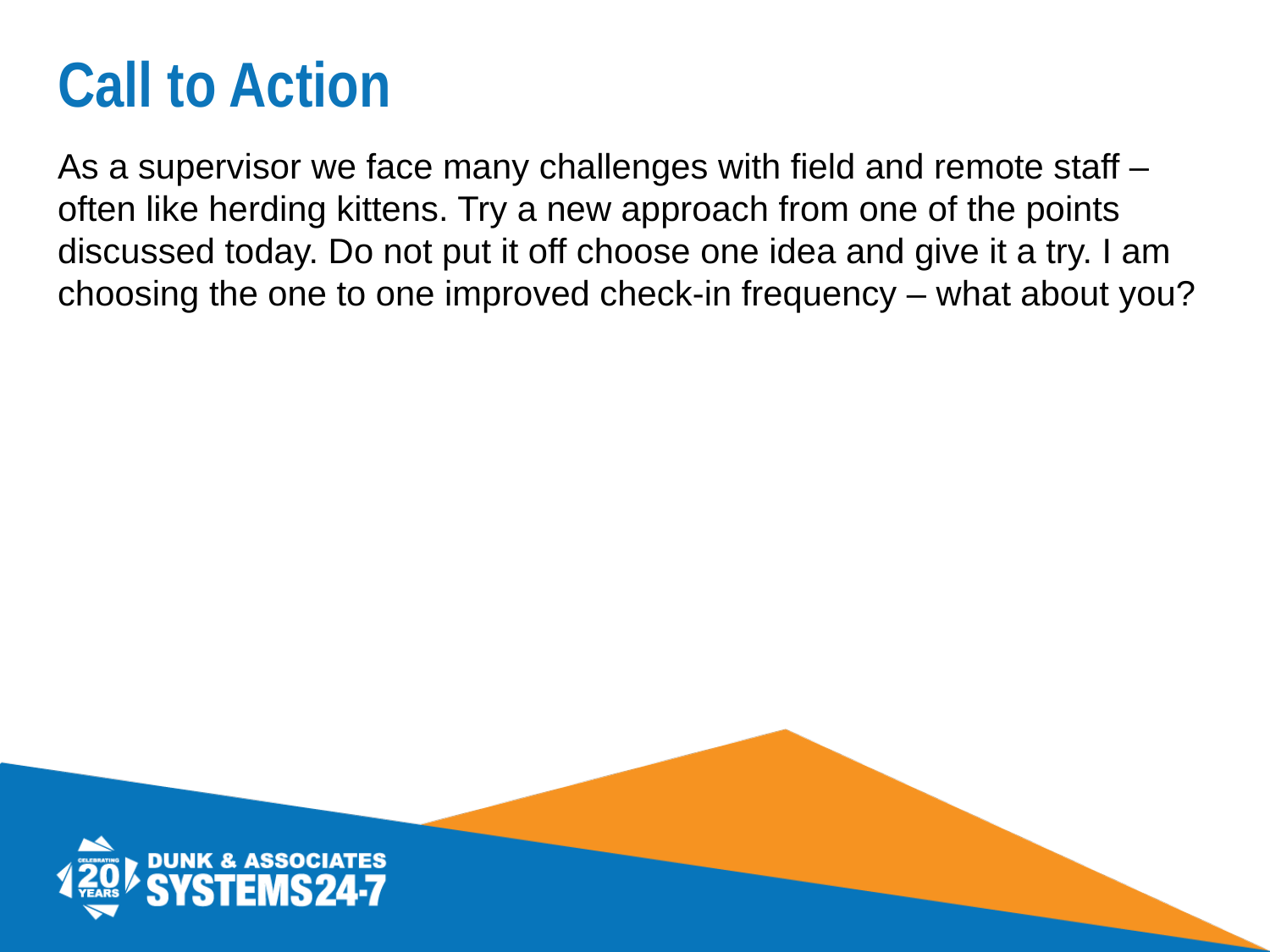

# Call to Action
As a supervisor we face many challenges with field and remote staff – often like herding kittens. Try a new approach from one of the points discussed today. Do not put it off choose one idea and give it a try. I am choosing the one to one improved check-in frequency – what about you?